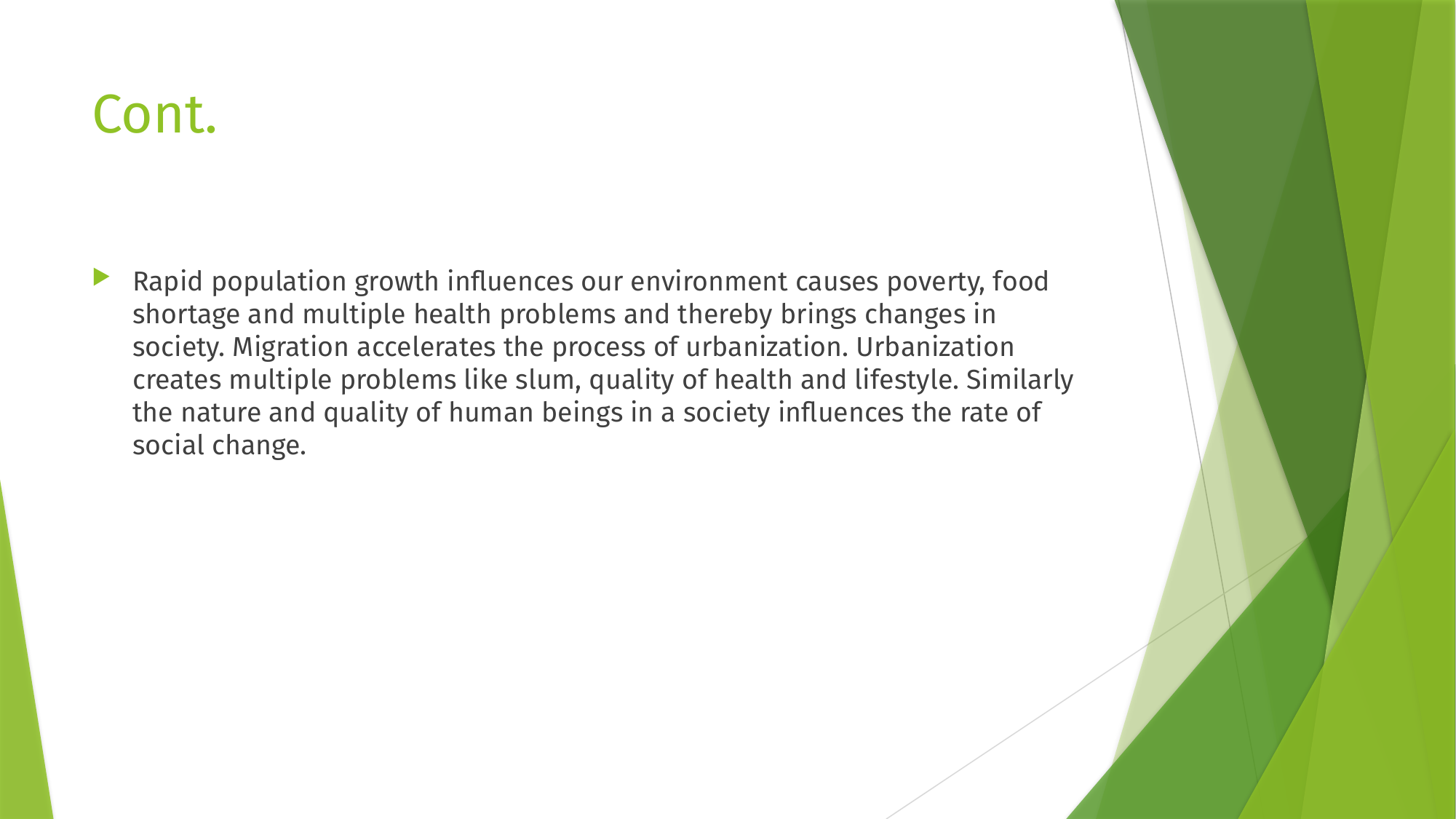

# Cont.
Rapid population growth influences our environment causes poverty, food shortage and multiple health problems and thereby brings changes in society. Migration accelerates the process of urbanization. Urbanization creates multiple problems like slum, quality of health and lifestyle. Similarly the nature and quality of human beings in a society influences the rate of social change.